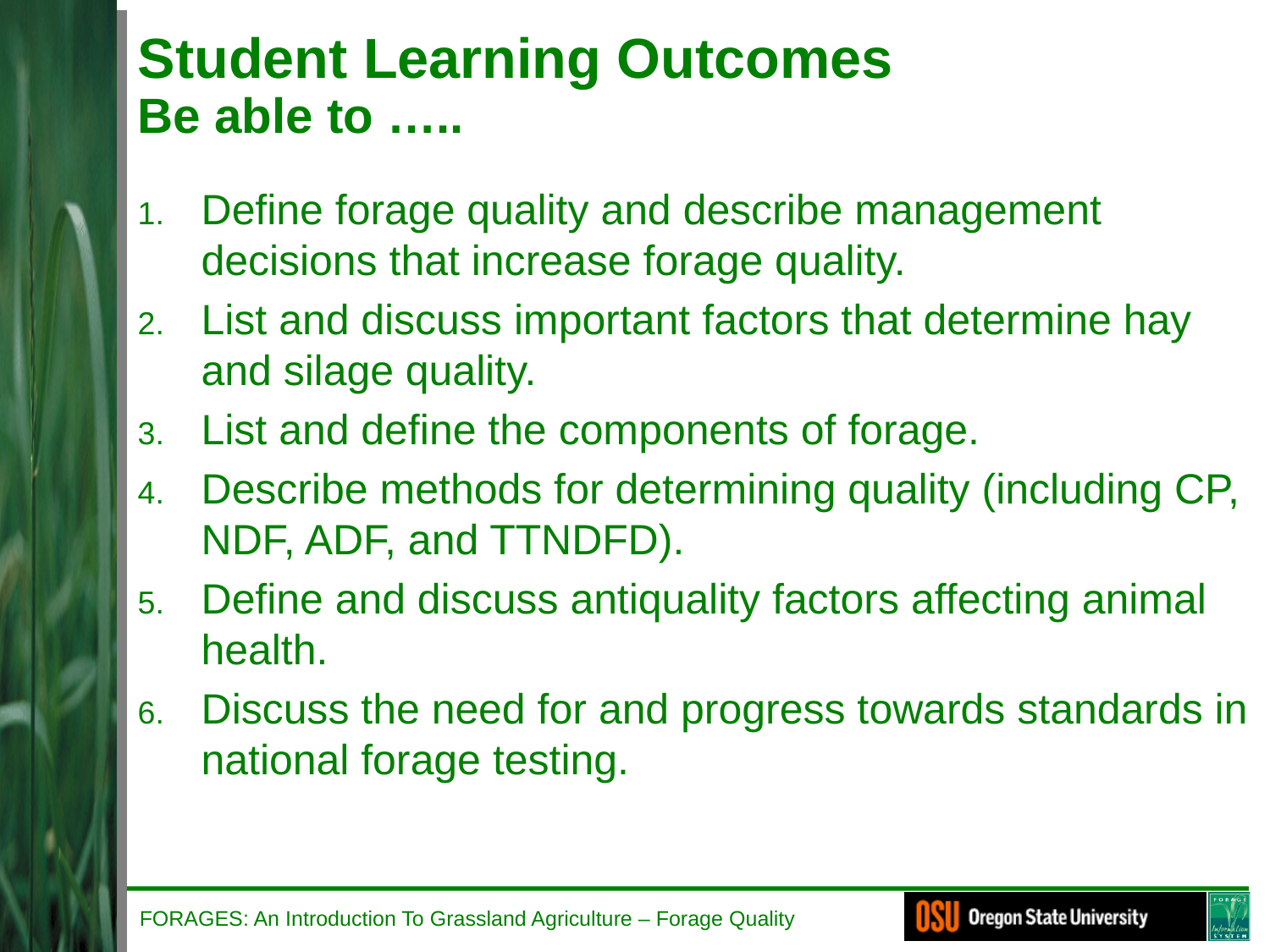

# Student Learning Outcomes Be able to …..
Define forage quality and describe management decisions that increase forage quality.
List and discuss important factors that determine hay and silage quality.
List and define the components of forage.
Describe methods for determining quality (including CP, NDF, ADF, and TTNDFD).
Define and discuss antiquality factors affecting animal health.
Discuss the need for and progress towards standards in national forage testing.